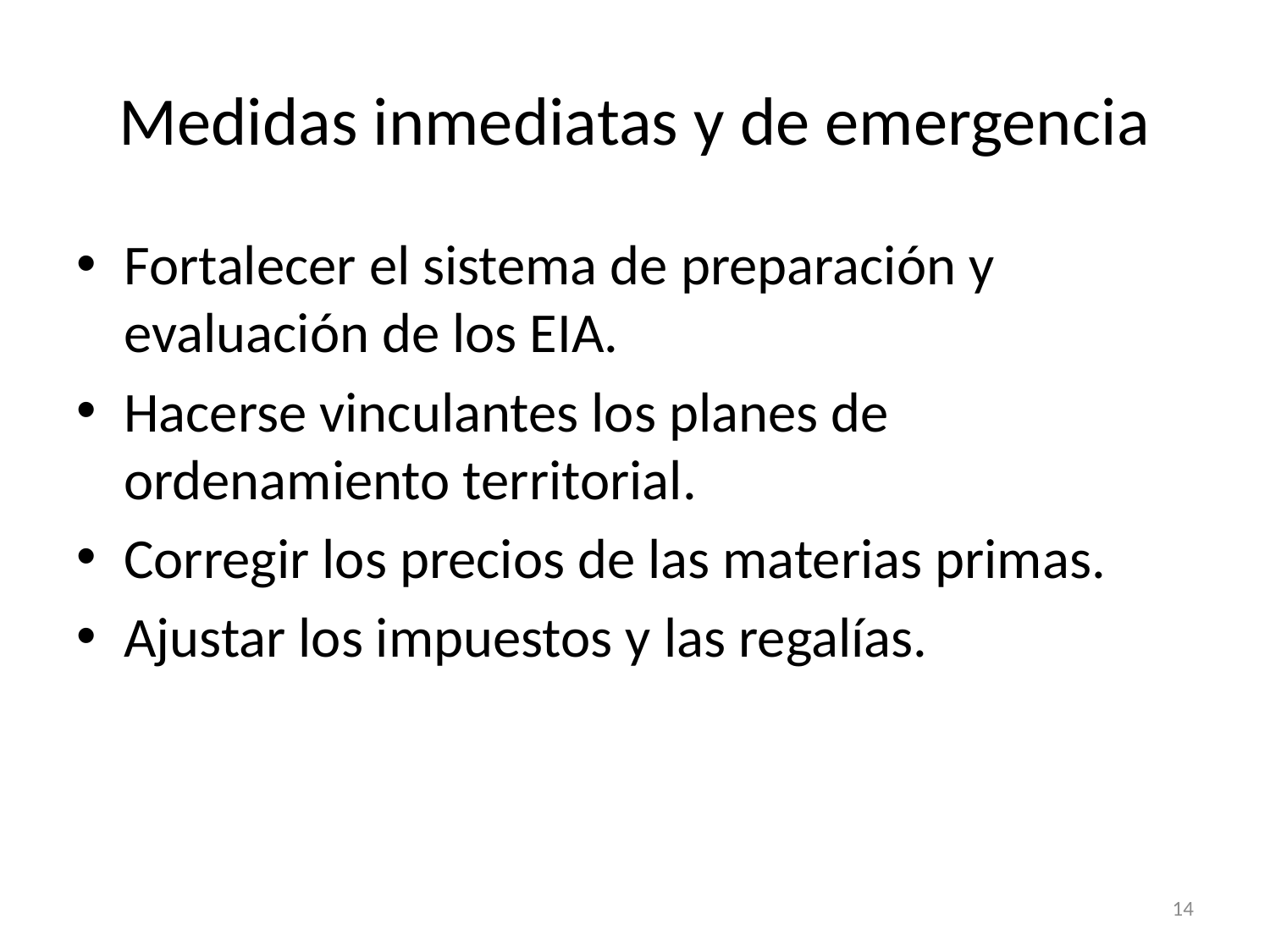

# Medidas inmediatas y de emergencia
Fortalecer el sistema de preparación y evaluación de los EIA.
Hacerse vinculantes los planes de ordenamiento territorial.
Corregir los precios de las materias primas.
Ajustar los impuestos y las regalías.
14